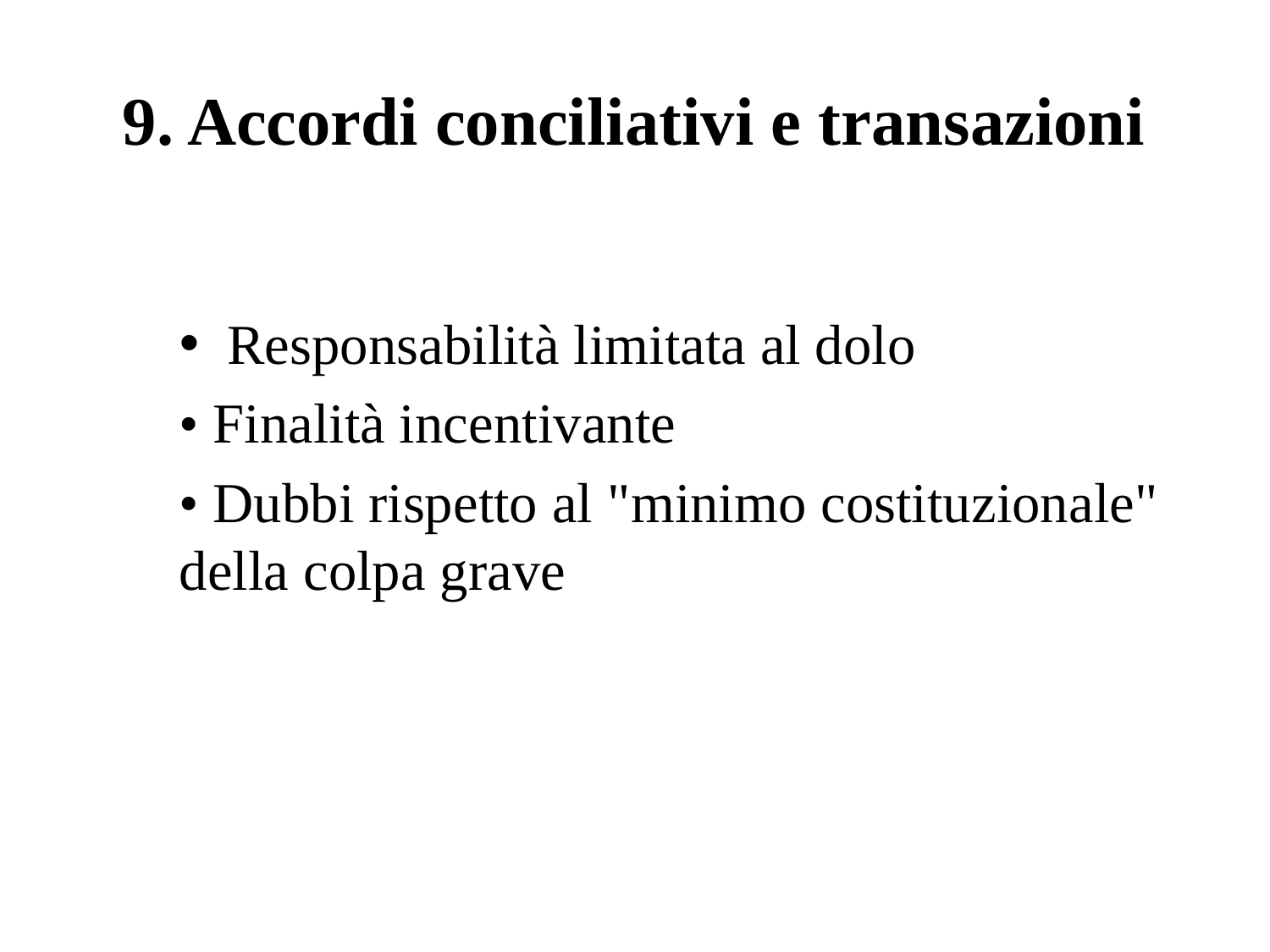

# 9. Accordi conciliativi e transazioni
Responsabilità limitata al dolo
• Finalità incentivante
• Dubbi rispetto al "minimo costituzionale" della colpa grave